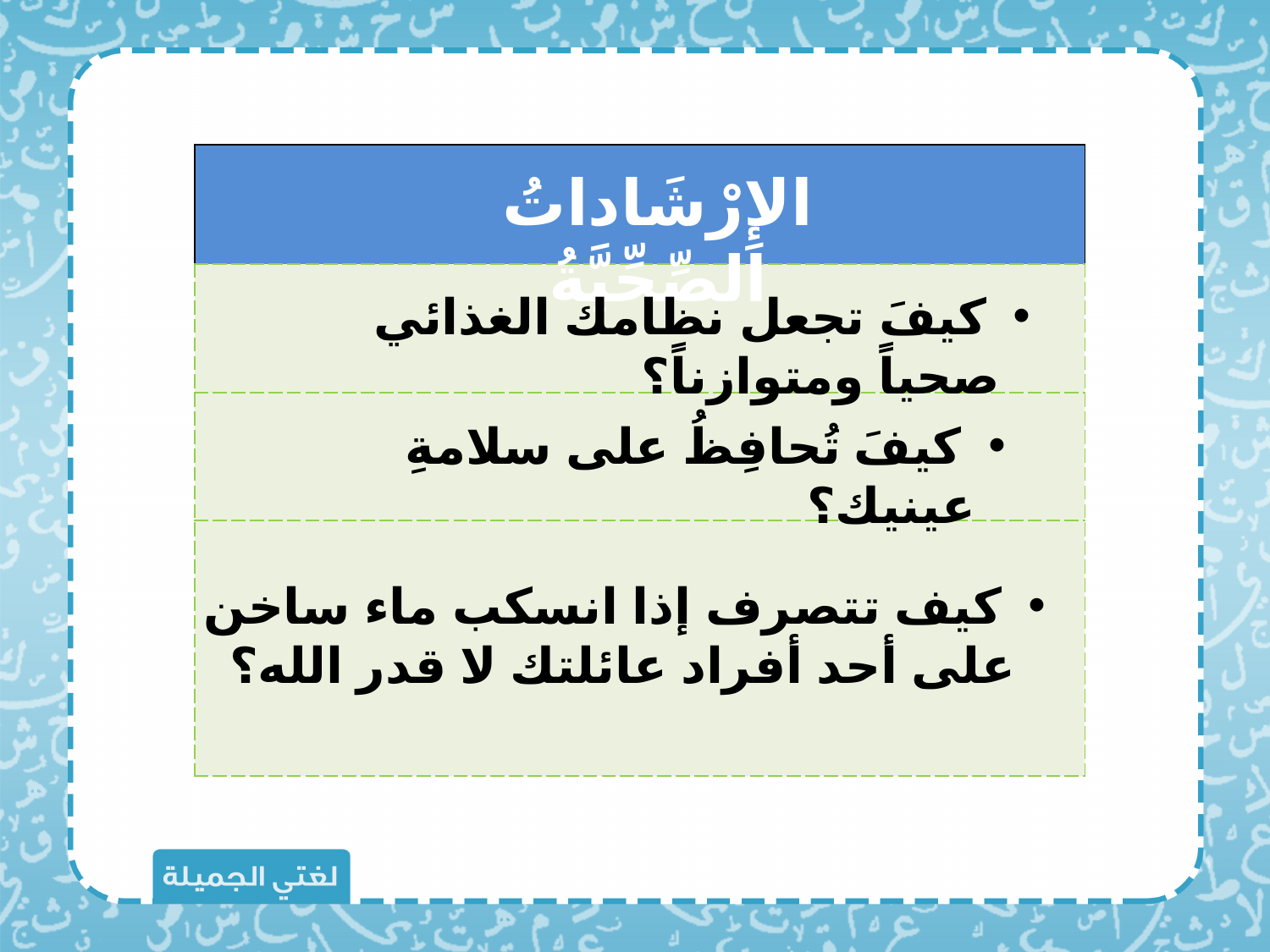

|  |
| --- |
|  |
|  |
|  |
الإِرْشَاداتُ الصِّحِّيَّةُ
 كيفَ تجعل نظامك الغذائي صحياً ومتوازناً؟
 كيفَ تُحافِظُ على سلامةِ عينيك؟
 كيف تتصرف إذا انسكب ماء ساخن على أحد أفراد عائلتك لا قدر الله؟